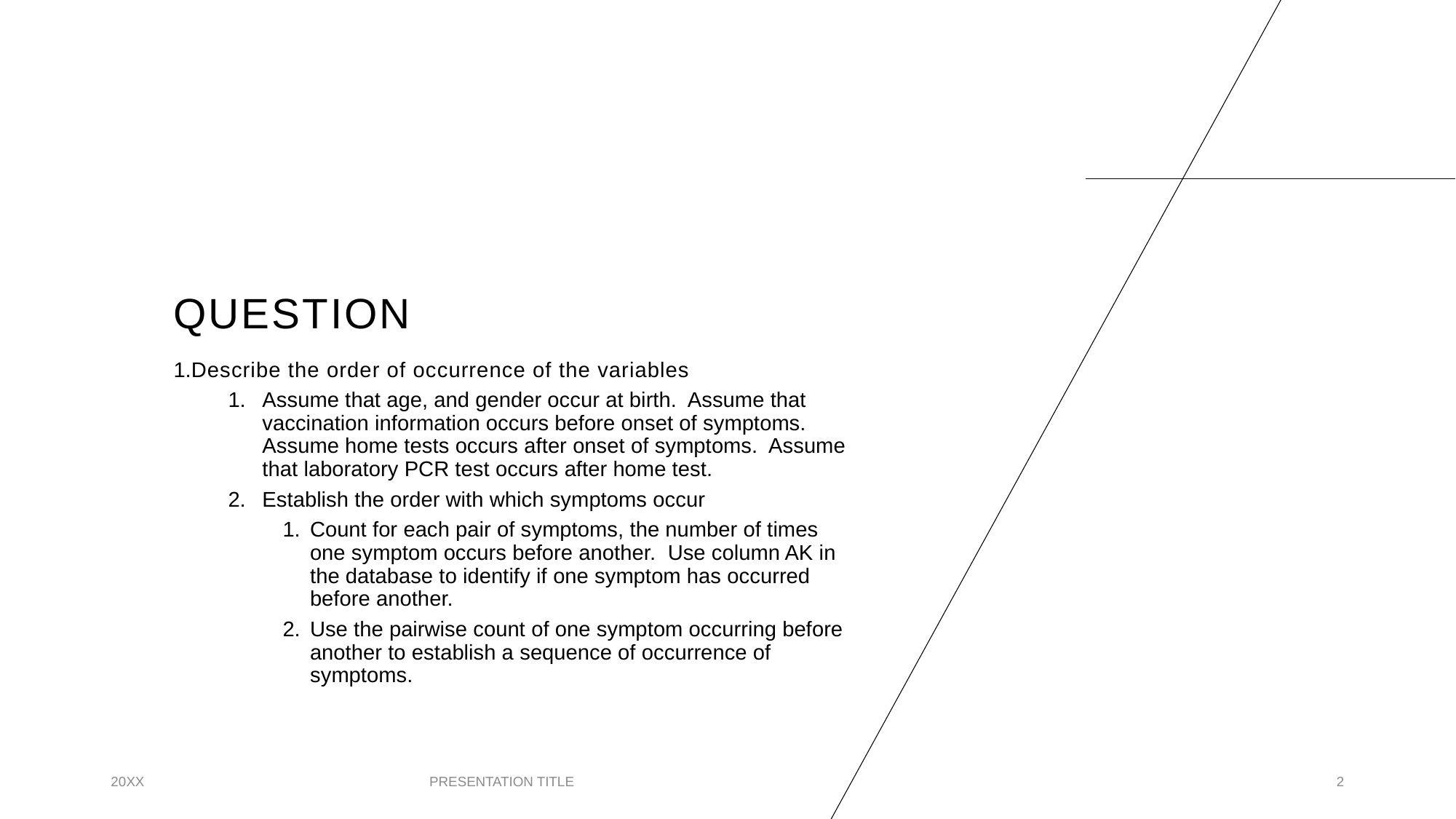

# QUESTION
Describe the order of occurrence of the variables
Assume that age, and gender occur at birth.  Assume that vaccination information occurs before onset of symptoms.  Assume home tests occurs after onset of symptoms.  Assume that laboratory PCR test occurs after home test.
Establish the order with which symptoms occur
Count for each pair of symptoms, the number of times one symptom occurs before another.  Use column AK in the database to identify if one symptom has occurred before another.
Use the pairwise count of one symptom occurring before another to establish a sequence of occurrence of symptoms.

20XX
PRESENTATION TITLE
2